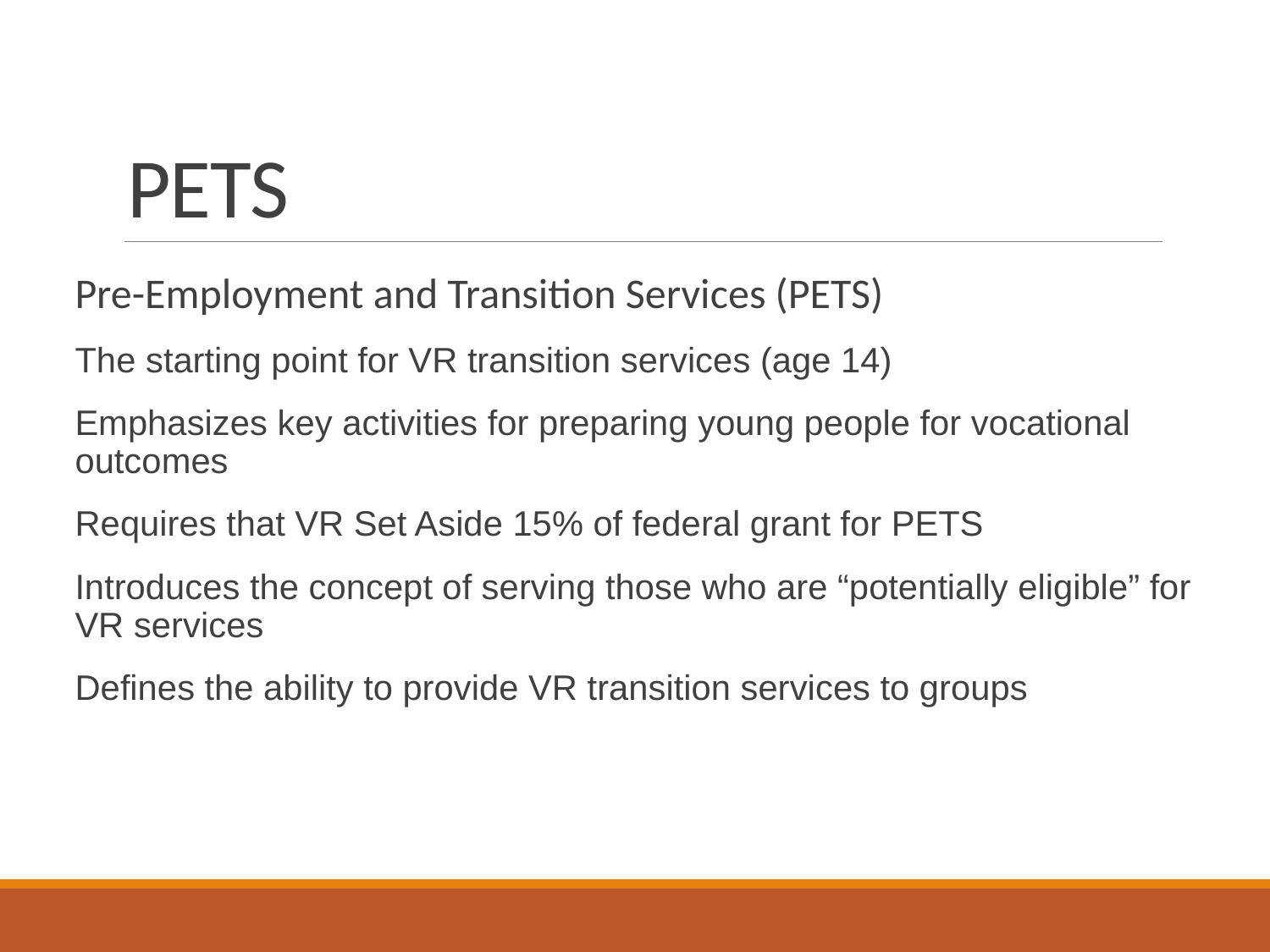

# PETS

Pre-Employment and Transition Services (PETS)
The starting point for VR transition services (age 14)
Emphasizes key activities for preparing young people for vocational outcomes
Requires that VR Set Aside 15% of federal grant for PETS
Introduces the concept of serving those who are “potentially eligible” for VR services
Defines the ability to provide VR transition services to groups